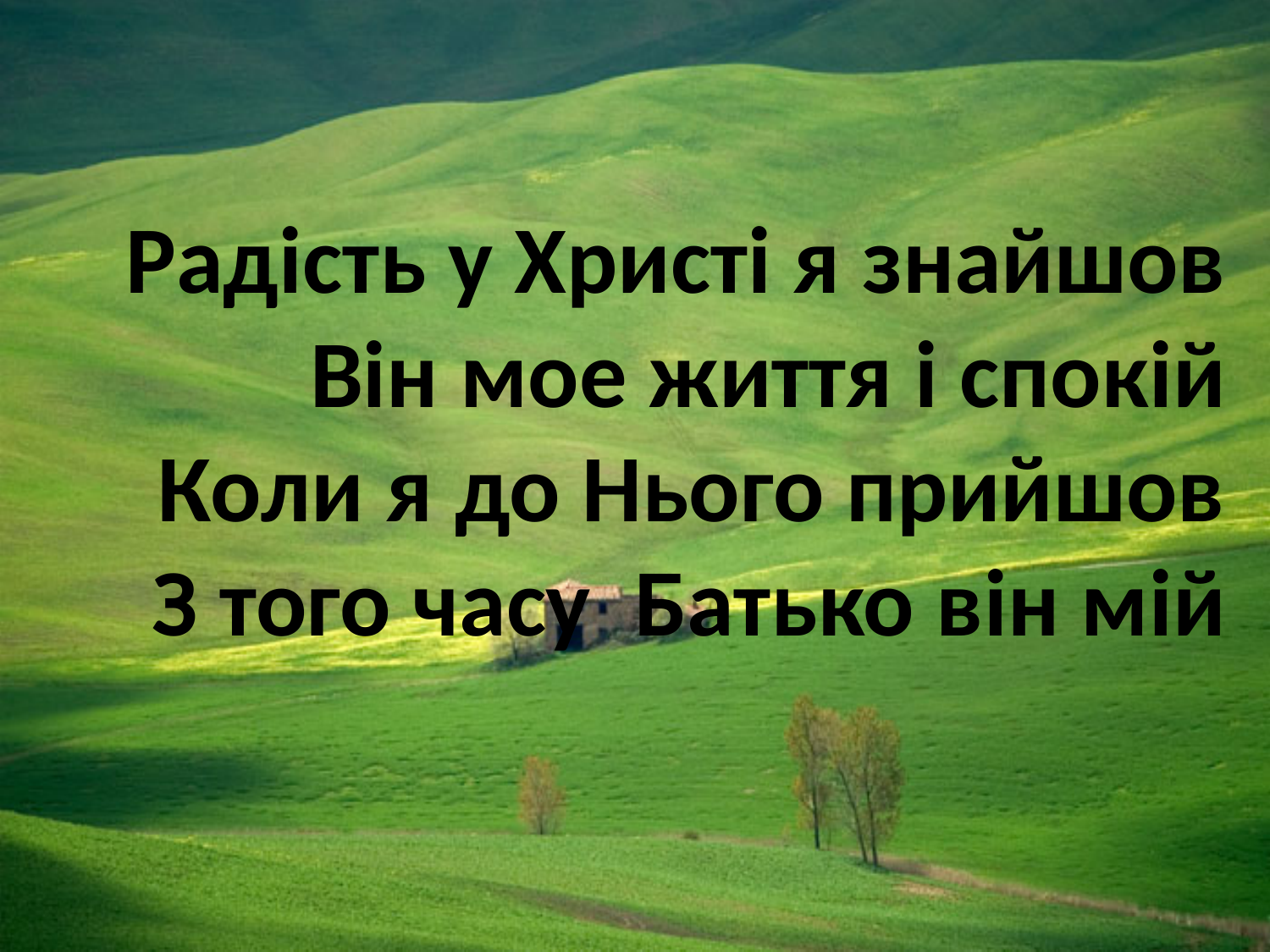

# Радiсть у Христi я знайшов Вiн мое життя i спокiй Коли я до Нього прийшов З того часу  Батько вiн мiй